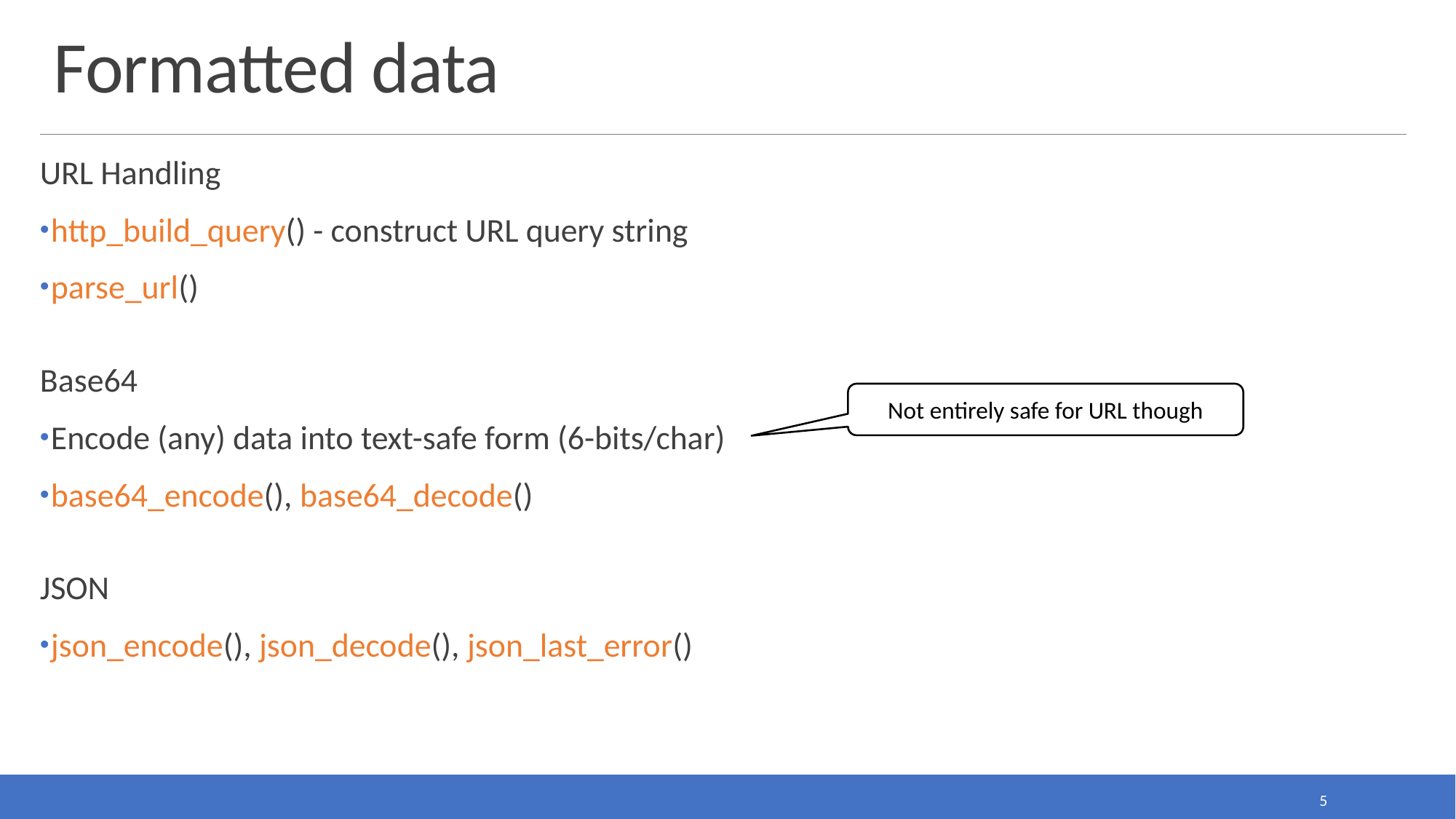

# Formatted data
URL Handling
http_build_query() - construct URL query string
parse_url()
Base64
Encode (any) data into text-safe form (6-bits/char)
base64_encode(), base64_decode()
JSON
json_encode(), json_decode(), json_last_error()

Not entirely safe for URL though
5